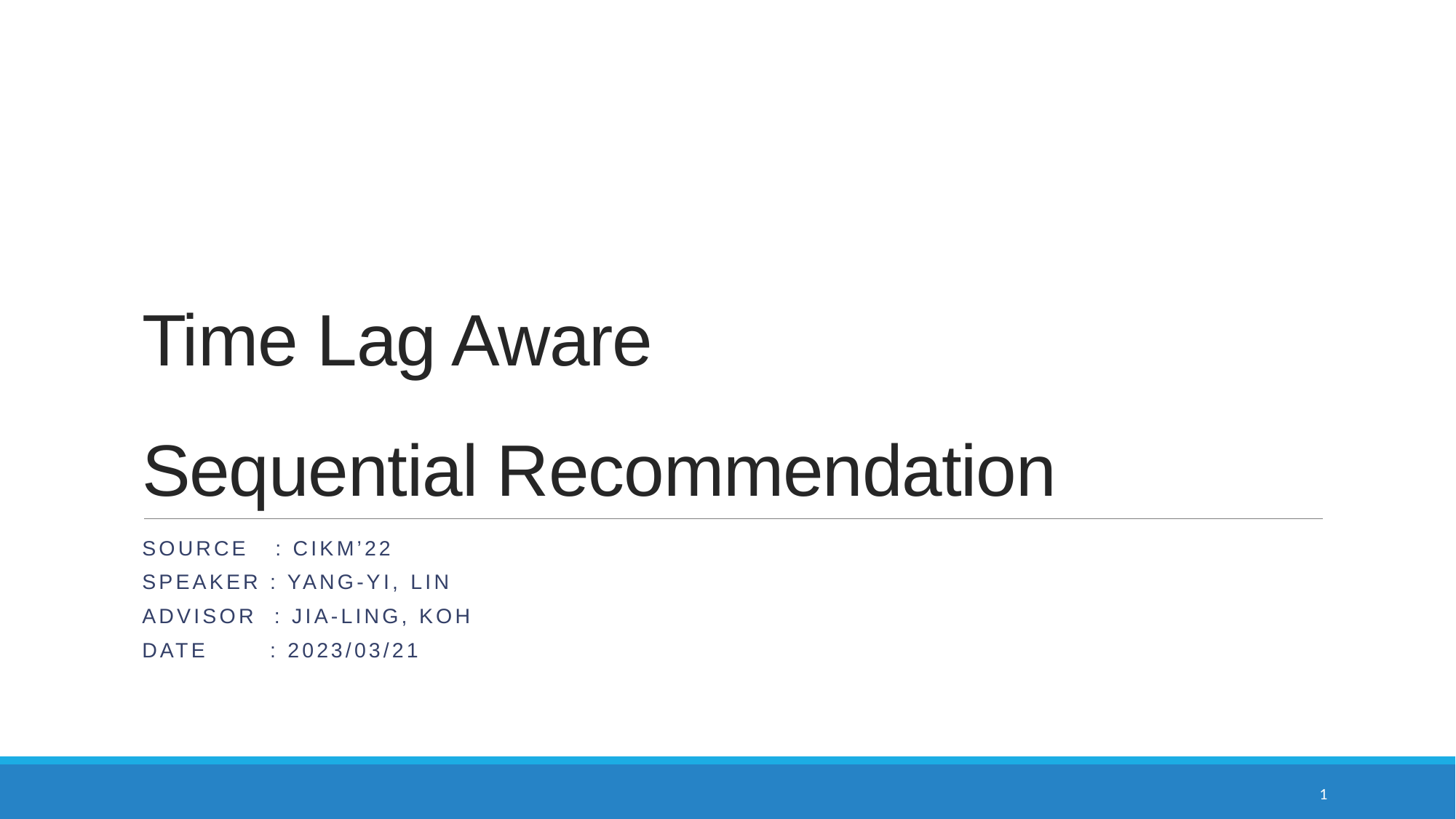

# Time Lag Aware Sequential Recommendation
Source   : CIKM’22
Speaker : yang-YI, LIN
Advisor  : Jia-Ling, Koh
Date       : 2023/03/21

1